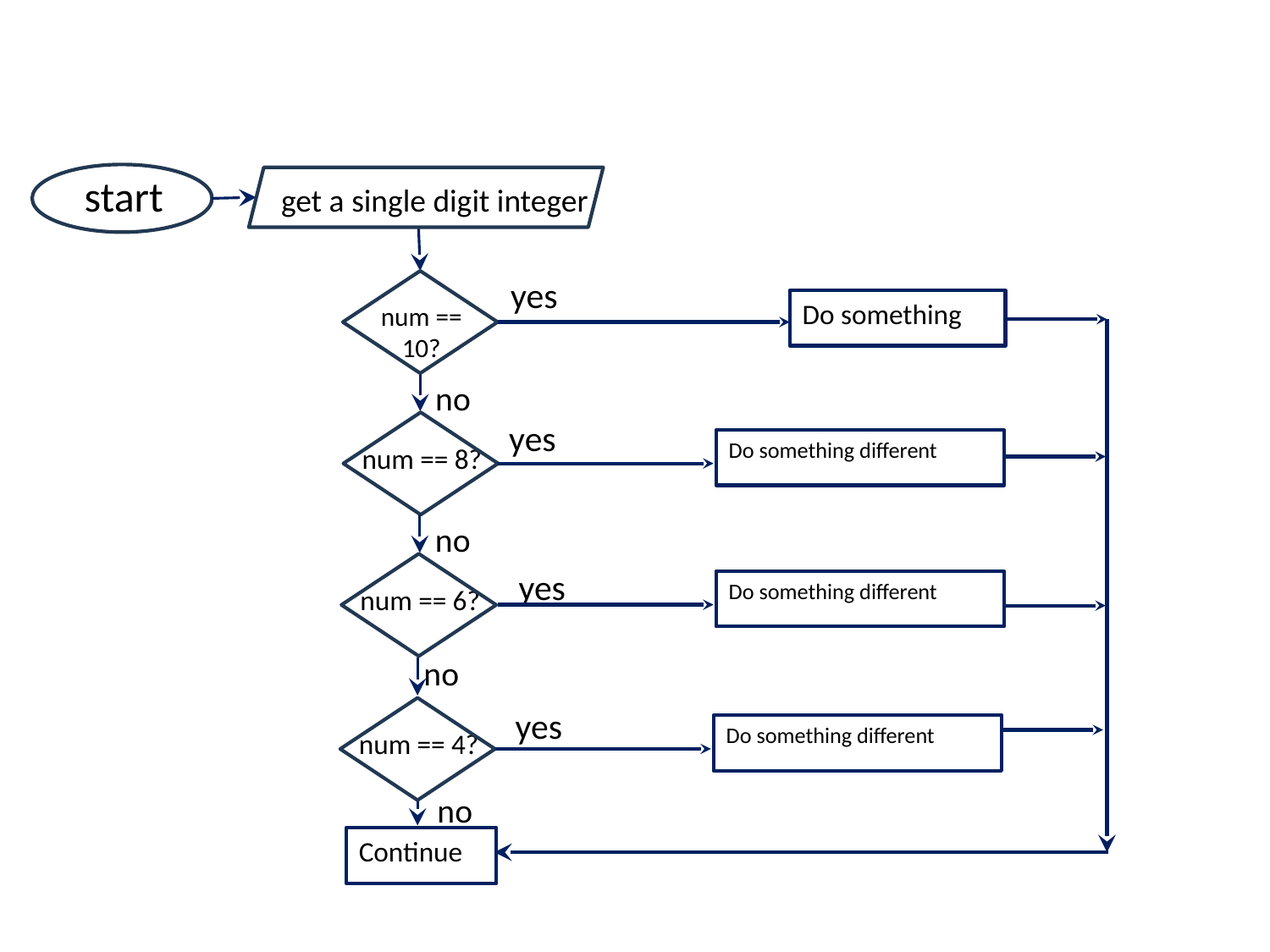

start

get a single digit integer
yes

num == 10?
Do something
no
yes

num == 8?
Do something different
no

num == 6?
yes
Do something different
no
yes

num == 4?
Do something different
no
Continue